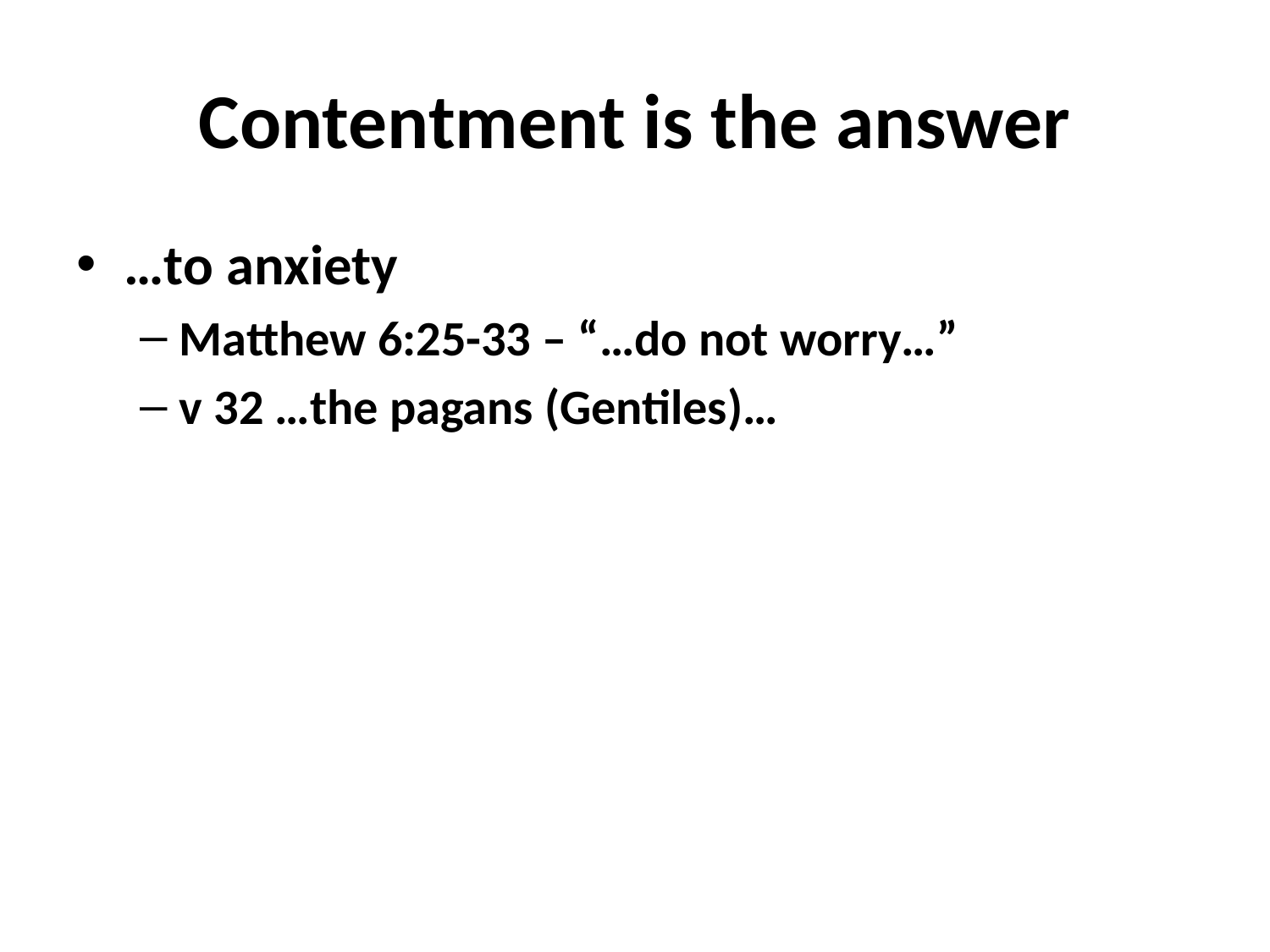

# Contentment is the answer
…to anxiety
Matthew 6:25-33 – “…do not worry…”
v 32 …the pagans (Gentiles)…